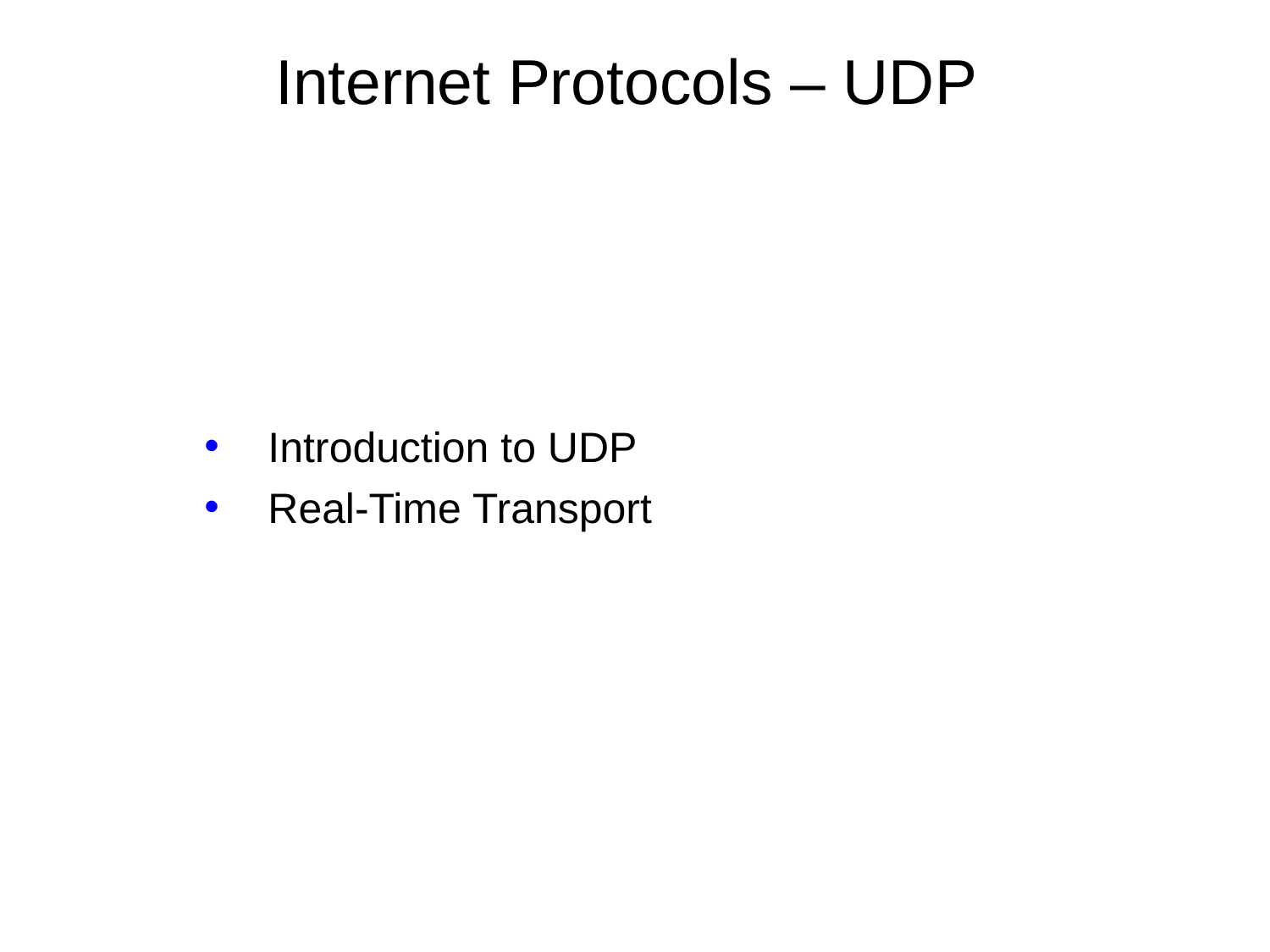

# Internet Protocols – UDP

Introduction to UDP
Real-Time Transport